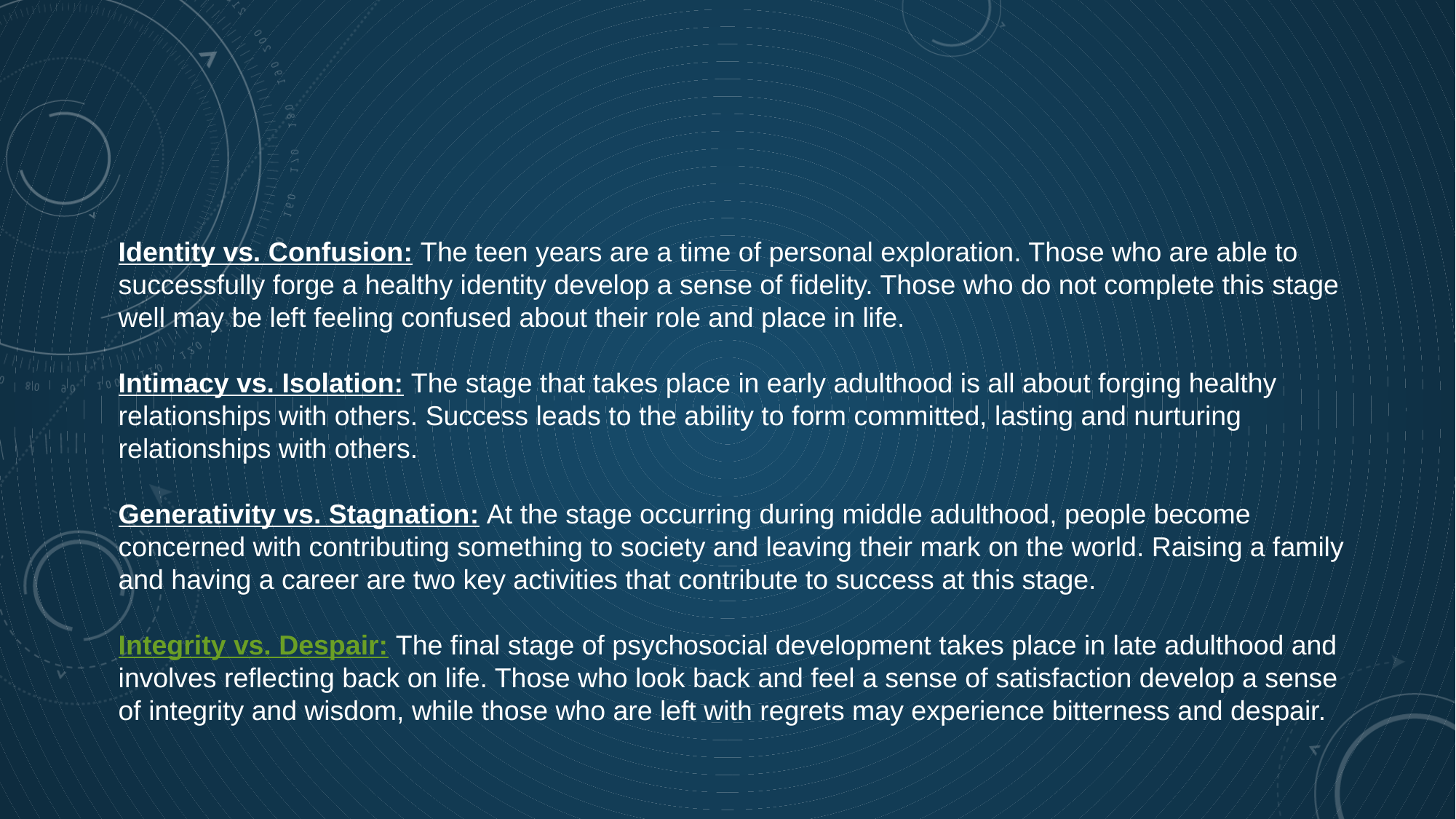

Identity vs. Confusion: The teen years are a time of personal exploration. Those who are able to successfully forge a healthy identity develop a sense of fidelity. Those who do not complete this stage well may be left feeling confused about their role and place in life.

Intimacy vs. Isolation: The stage that takes place in early adulthood is all about forging healthy relationships with others. Success leads to the ability to form committed, lasting and nurturing relationships with others.

Generativity vs. Stagnation: At the stage occurring during middle adulthood, people become concerned with contributing something to society and leaving their mark on the world. Raising a family and having a career are two key activities that contribute to success at this stage.

Integrity vs. Despair: The final stage of psychosocial development takes place in late adulthood and involves reflecting back on life. Those who look back and feel a sense of satisfaction develop a sense of integrity and wisdom, while those who are left with regrets may experience bitterness and despair.